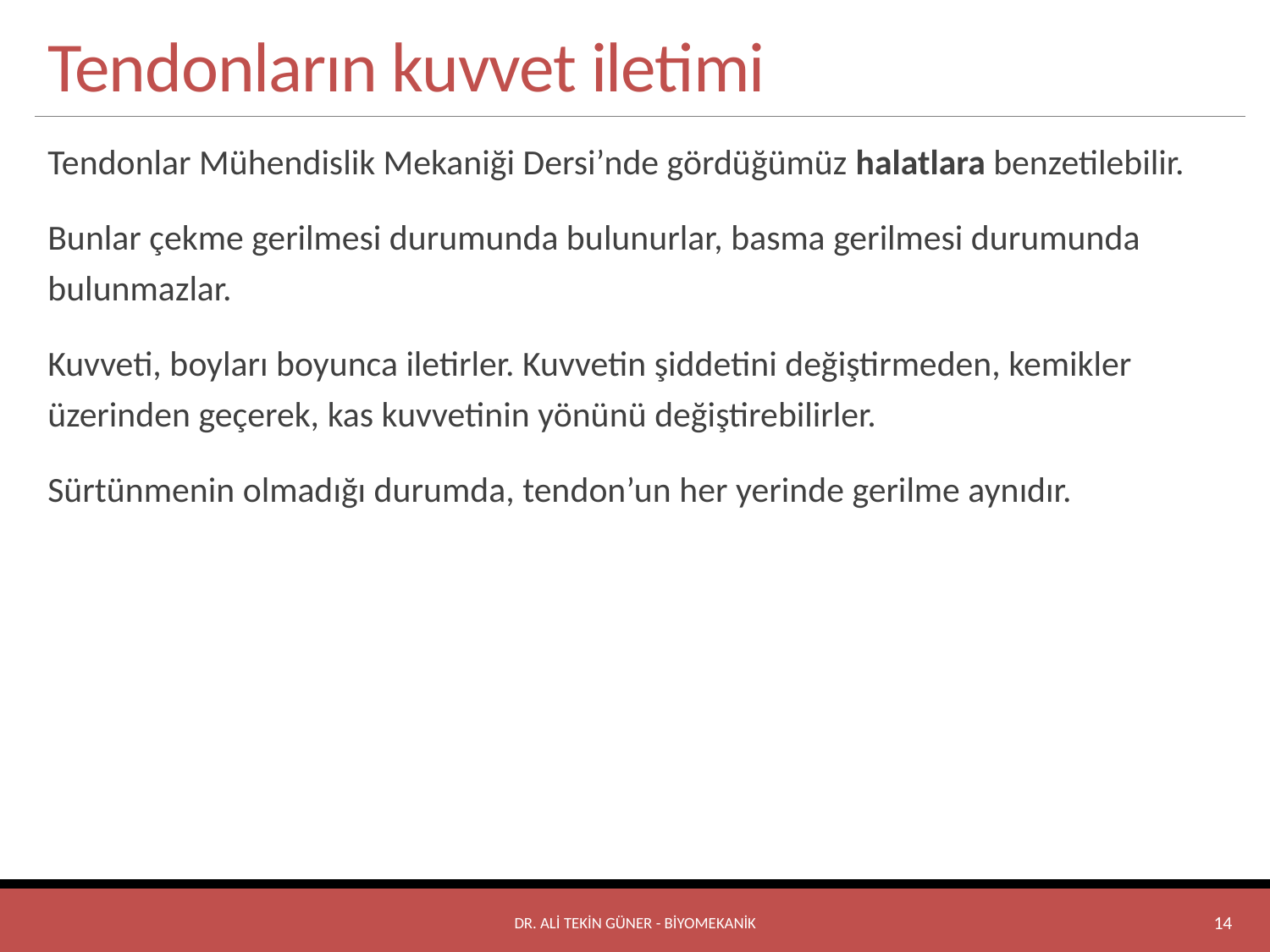

# Tendonların kuvvet iletimi
Tendonlar Mühendislik Mekaniği Dersi’nde gördüğümüz halatlara benzetilebilir.
Bunlar çekme gerilmesi durumunda bulunurlar, basma gerilmesi durumunda bulunmazlar.
Kuvveti, boyları boyunca iletirler. Kuvvetin şiddetini değiştirmeden, kemikler üzerinden geçerek, kas kuvvetinin yönünü değiştirebilirler.
Sürtünmenin olmadığı durumda, tendon’un her yerinde gerilme aynıdır.
DR. ALİ TEKİN GÜNER - BİYOMEKANİK
14